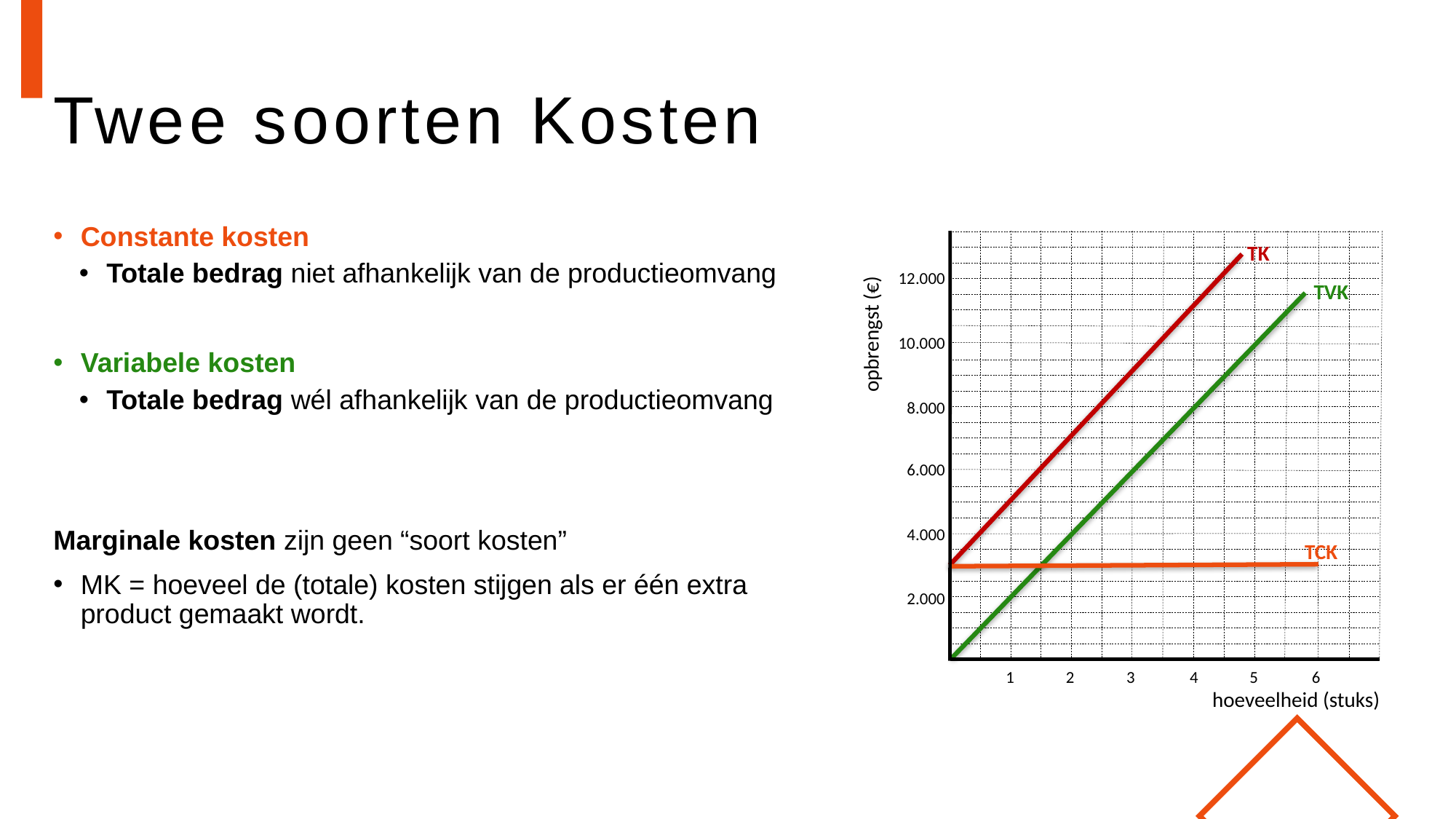

# Twee soorten Kosten
Constante kosten
Totale bedrag niet afhankelijk van de productieomvang

Variabele kosten
Totale bedrag wél afhankelijk van de productieomvang

Marginale kosten zijn geen “soort kosten”
MK = hoeveel de (totale) kosten stijgen als er één extra product gemaakt wordt.
TK
12.000
TVK
opbrengst (€)
10.000
8.000
6.000
4.000
TCK
2.000
1
2
3
4
5
6
hoeveelheid (stuks)